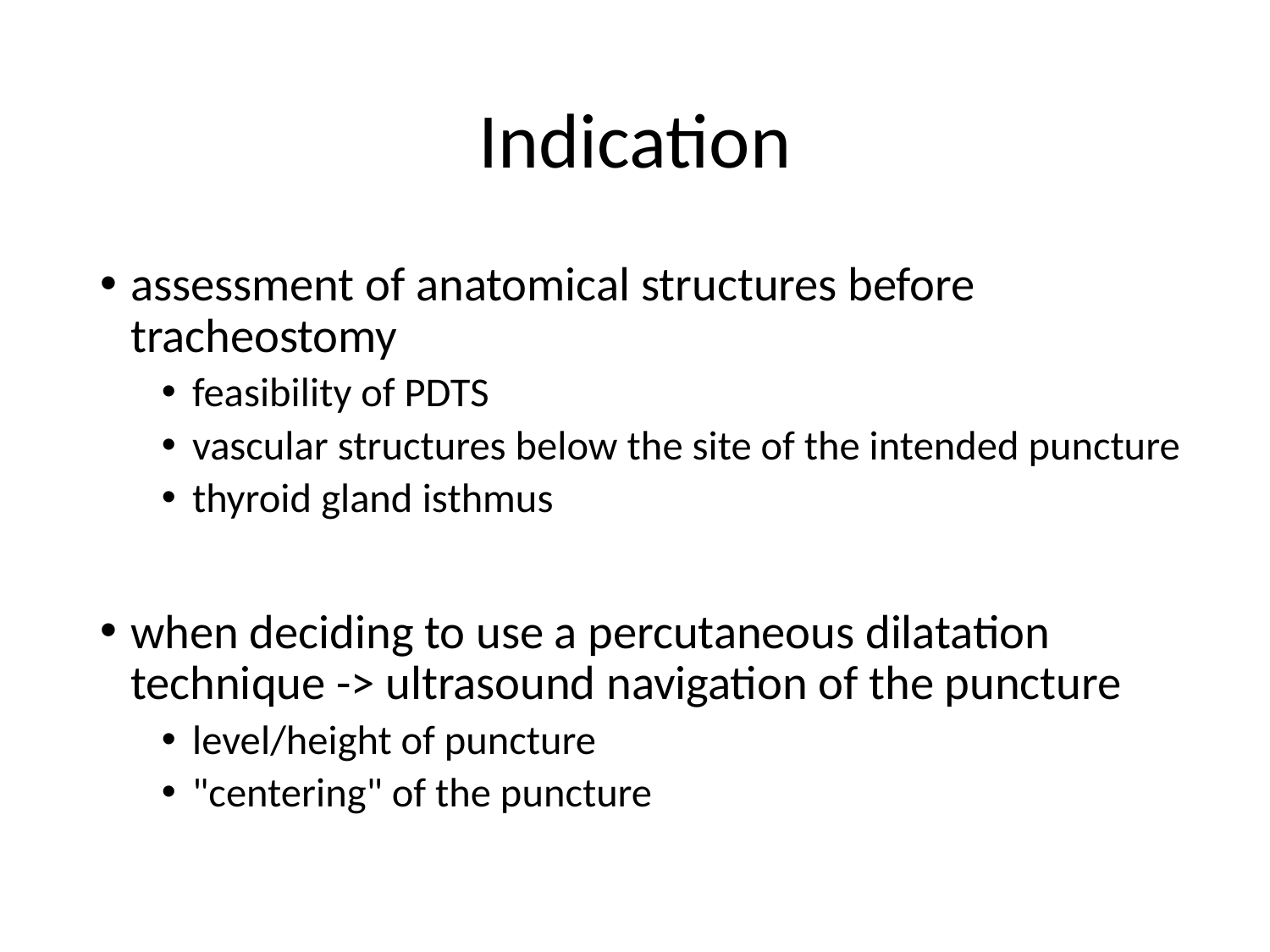

# Indication
assessment of anatomical structures before tracheostomy
feasibility of PDTS
vascular structures below the site of the intended puncture
thyroid gland isthmus

when deciding to use a percutaneous dilatation technique -> ultrasound navigation of the puncture
level/height of puncture
"centering" of the puncture